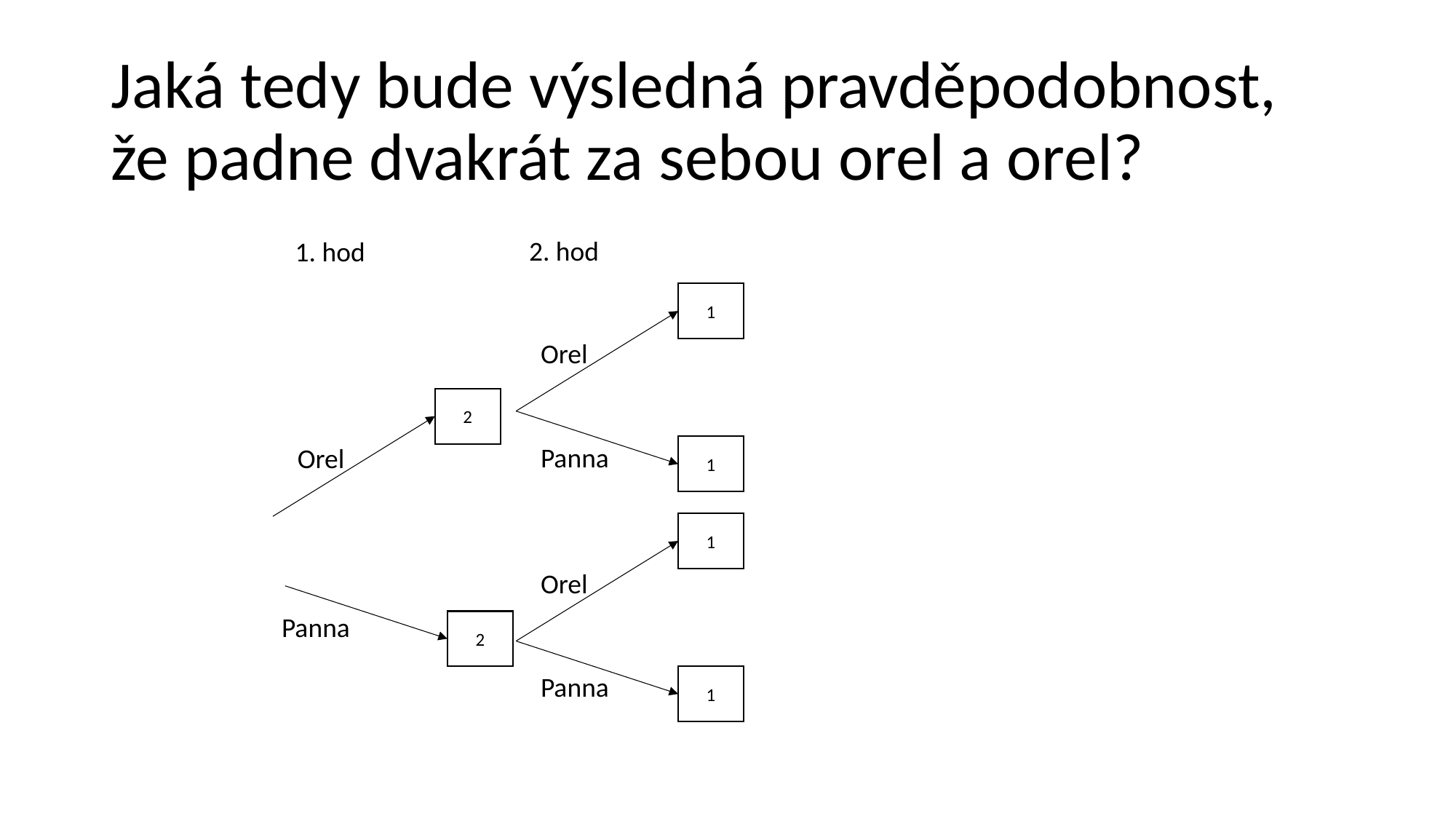

# Jaká tedy bude výsledná pravděpodobnost, že padne dvakrát za sebou orel a orel?
2. hod
1. hod
1
Orel
2
Panna
Orel
1
1
Orel
Panna
2
Panna
1